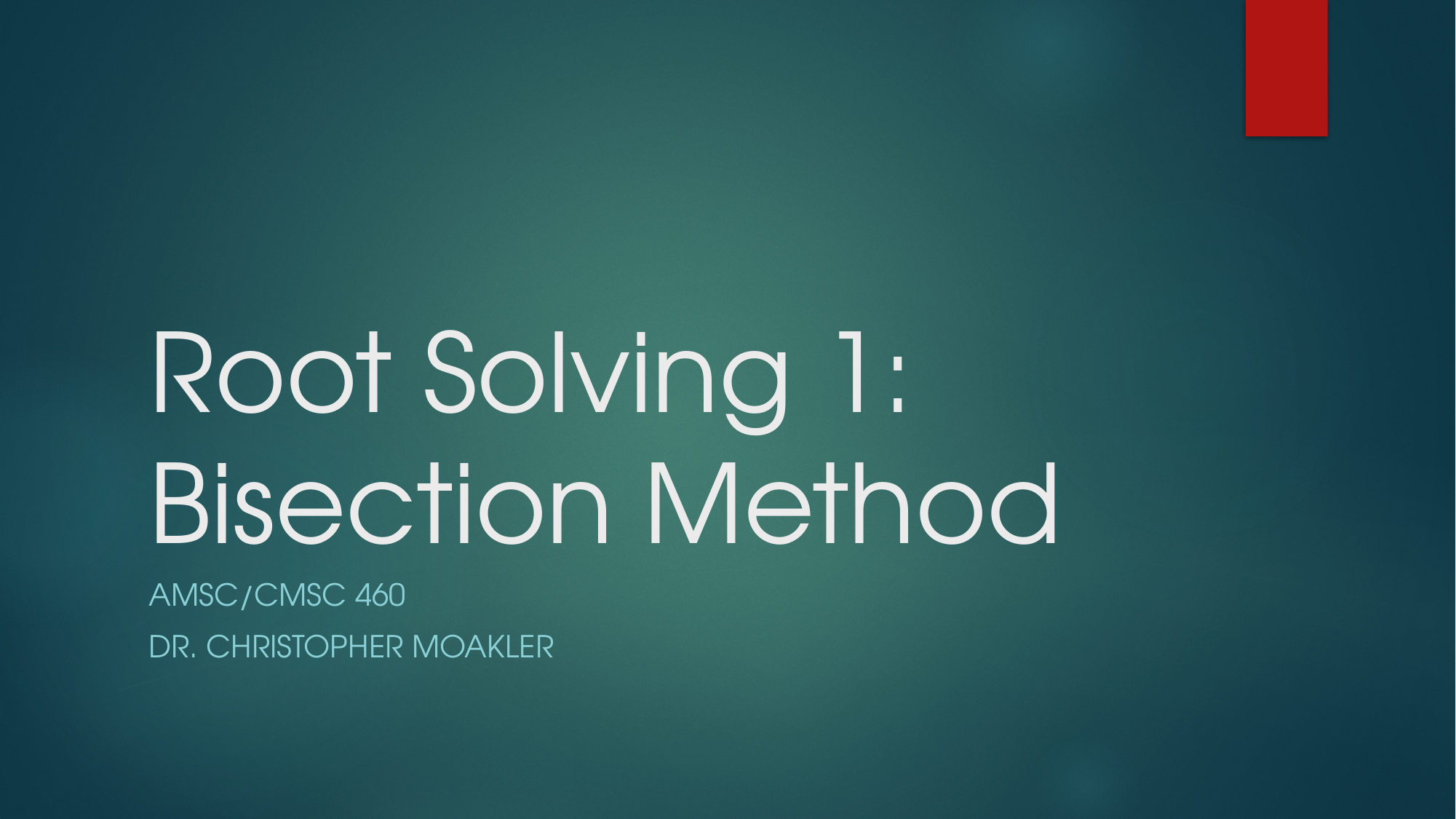

# Root Solving 1: Bisection Method
AMSC/CMSC 460
Dr. Christopher Moakler